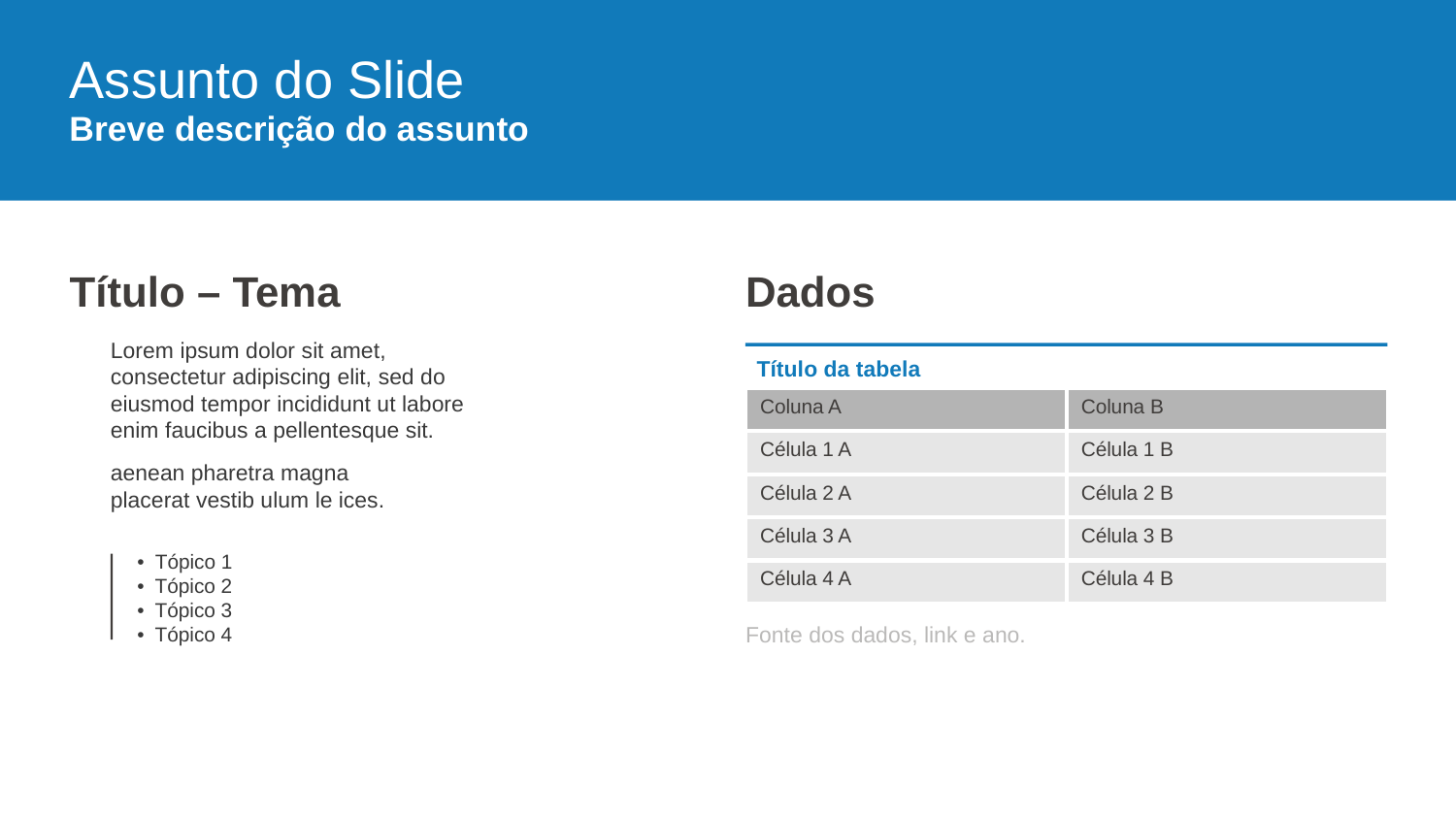

Assunto do Slide
Breve descrição do assunto
Título – Tema
Dados
Lorem ipsum dolor sit amet, consectetur adipiscing elit, sed do eiusmod tempor incididunt ut labore enim faucibus a pellentesque sit.
aenean pharetra magna
placerat vestib ulum le ices.
Título da tabela
| Coluna A | Coluna B |
| --- | --- |
| Célula 1 A | Célula 1 B |
| Célula 2 A | Célula 2 B |
| Célula 3 A | Célula 3 B |
| Célula 4 A | Célula 4 B |
•  Tópico 1
•  Tópico 2
•  Tópico 3
•  Tópico 4

Fonte dos dados, link e ano.